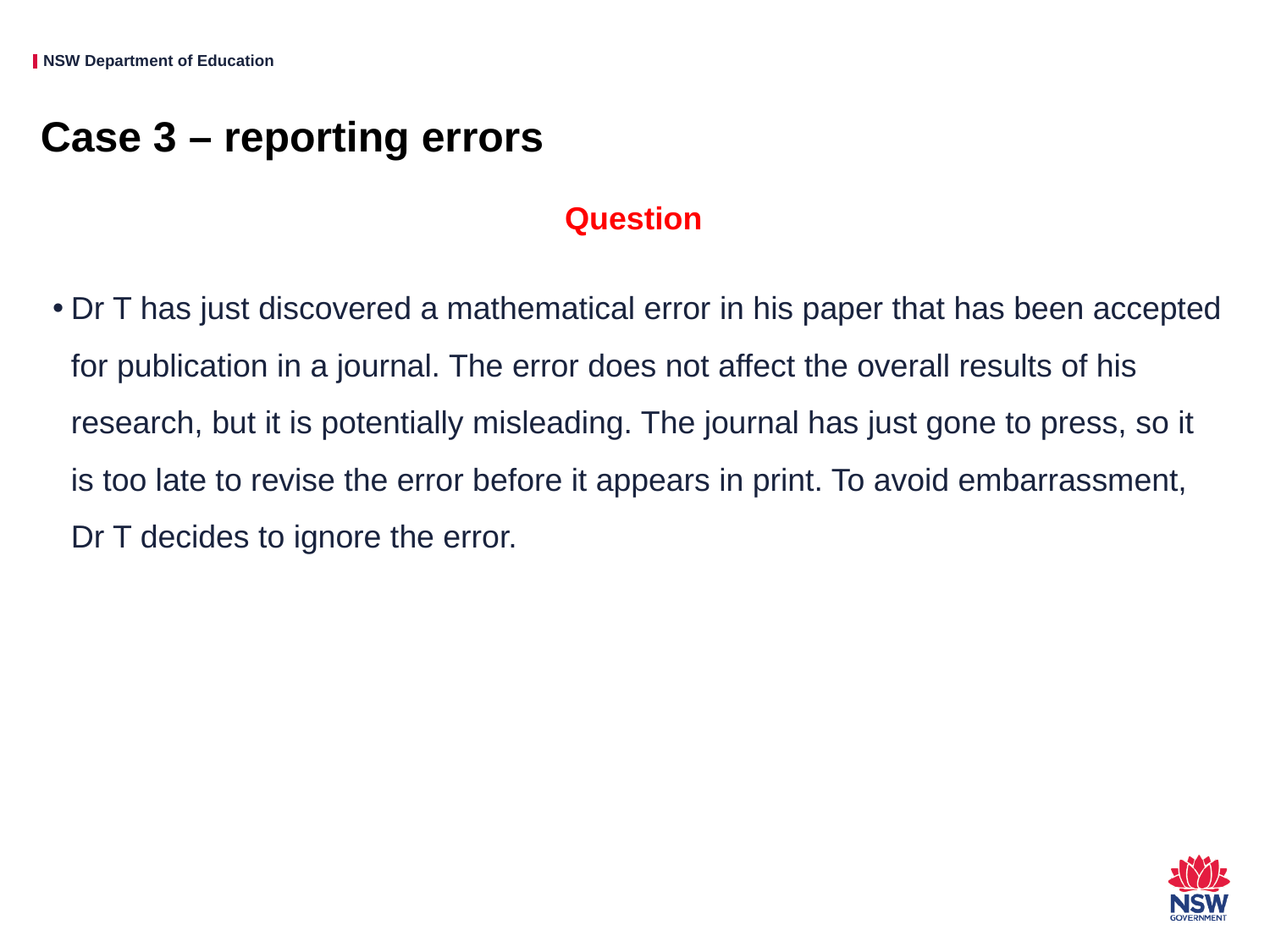

# Case 3 – reporting errors
Question
Dr T has just discovered a mathematical error in his paper that has been accepted for publication in a journal. The error does not affect the overall results of his research, but it is potentially misleading. The journal has just gone to press, so it is too late to revise the error before it appears in print. To avoid embarrassment, Dr T decides to ignore the error.